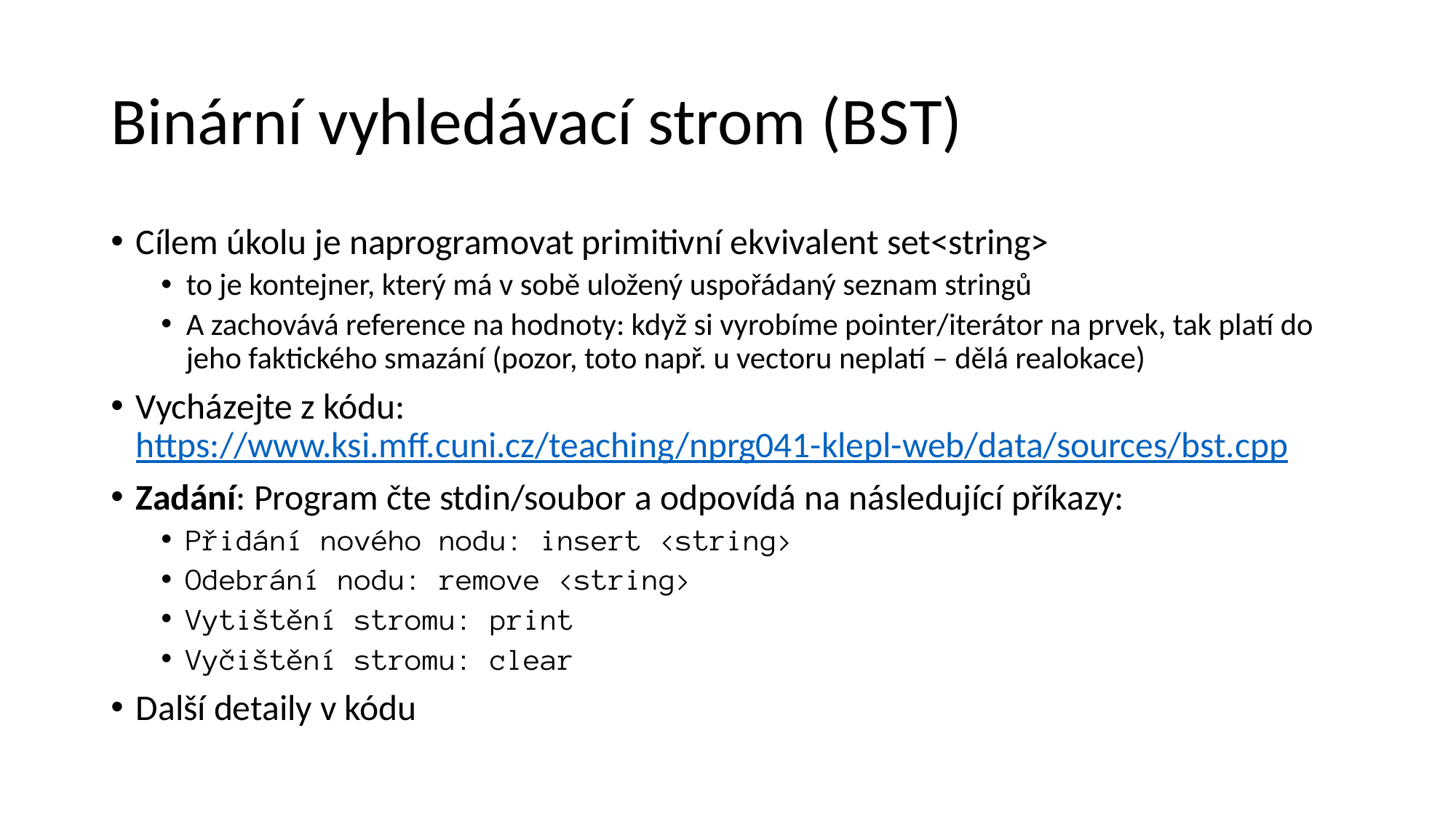

# Binární vyhledávací strom (BST)
Cílem úkolu je naprogramovat primitivní ekvivalent set<string>
to je kontejner, který má v sobě uložený uspořádaný seznam stringů
A zachovává reference na hodnoty: když si vyrobíme pointer/iterátor na prvek, tak platí do jeho faktického smazání (pozor, toto např. u vectoru neplatí – dělá realokace)
Vycházejte z kódu: https://www.ksi.mff.cuni.cz/teaching/nprg041-klepl-web/data/sources/bst.cpp
Zadání: Program čte stdin/soubor a odpovídá na následující příkazy:
Přidání nového nodu: insert <string>
Odebrání nodu: remove <string>
Vytištění stromu: print
Vyčištění stromu: clear
Další detaily v kódu